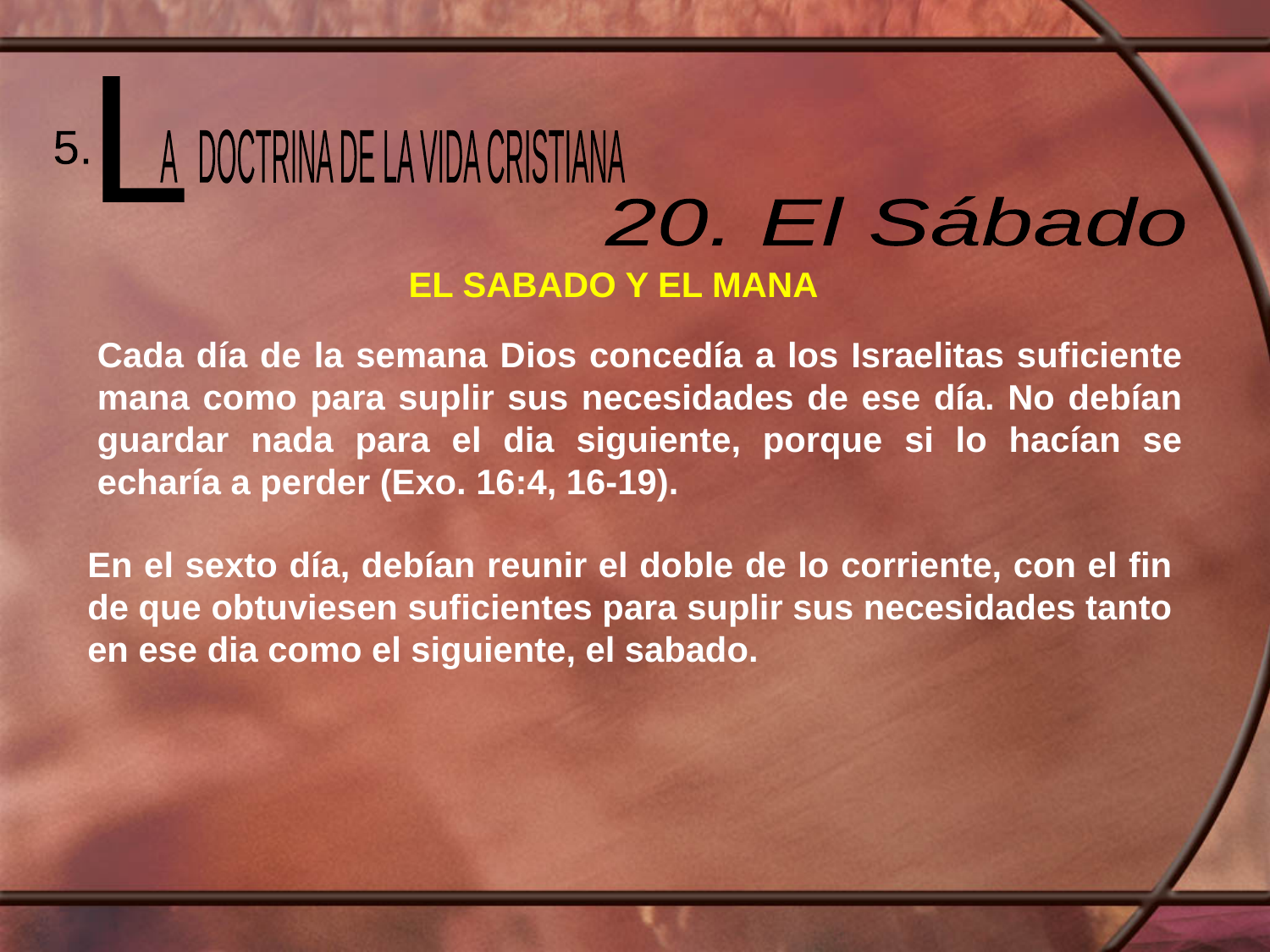

L
   A   DOCTRINA DE LA VIDA CRISTIANA
5.
20. El Sábado
EL SABADO Y EL MANA
Cada día de la semana Dios concedía a los Israelitas suficiente mana como para suplir sus necesidades de ese día. No debían guardar nada para el dia siguiente, porque si lo hacían se echaría a perder (Exo. 16:4, 16-19).
En el sexto día, debían reunir el doble de lo corriente, con el fin de que obtuviesen suficientes para suplir sus necesidades tanto en ese dia como el siguiente, el sabado.